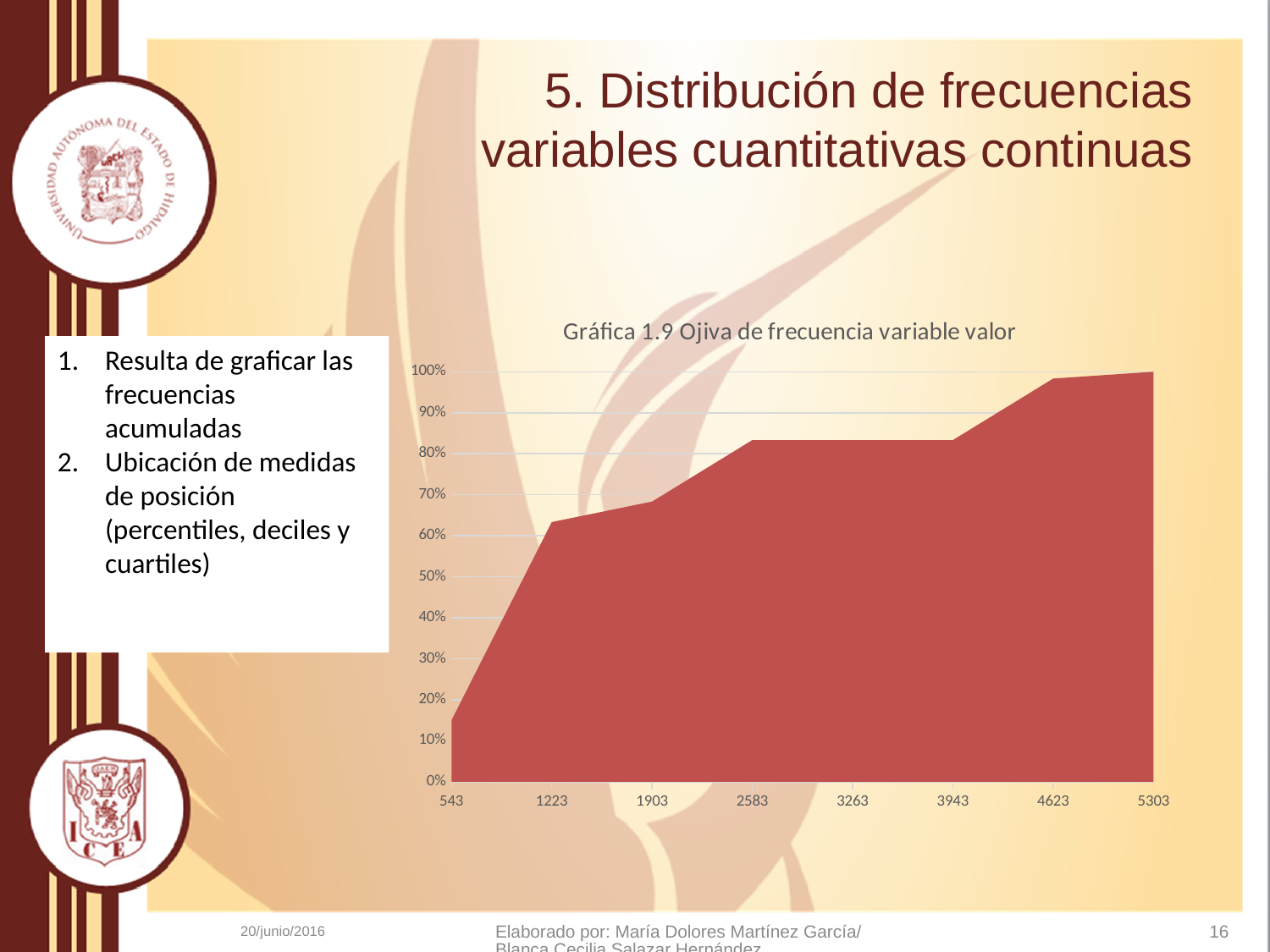

# 5. Distribución de frecuencias variables cuantitativas continuas

### Chart: Gráfica 1.9 Ojiva de frecuencia variable valor

| Category |  |
|---|---|
| 542.5 | 0.15000000000000005 |
| 1222.5 | 0.6333333333333332 |
| 1902.5 | 0.683333333333333 |
| 2582.5 | 0.833333333333333 |
| 3262.5 | 0.833333333333333 |
| 3942.5 | 0.833333333333333 |
| 4622.5 | 0.9833333333333328 |
| 5302.5 | 1.0 |
Resulta de graficar las frecuencias acumuladas
Ubicación de medidas de posición (percentiles, deciles y cuartiles)

20/junio/2016
Elaborado por: María Dolores Martínez García/Blanca Cecilia Salazar Hernández
16